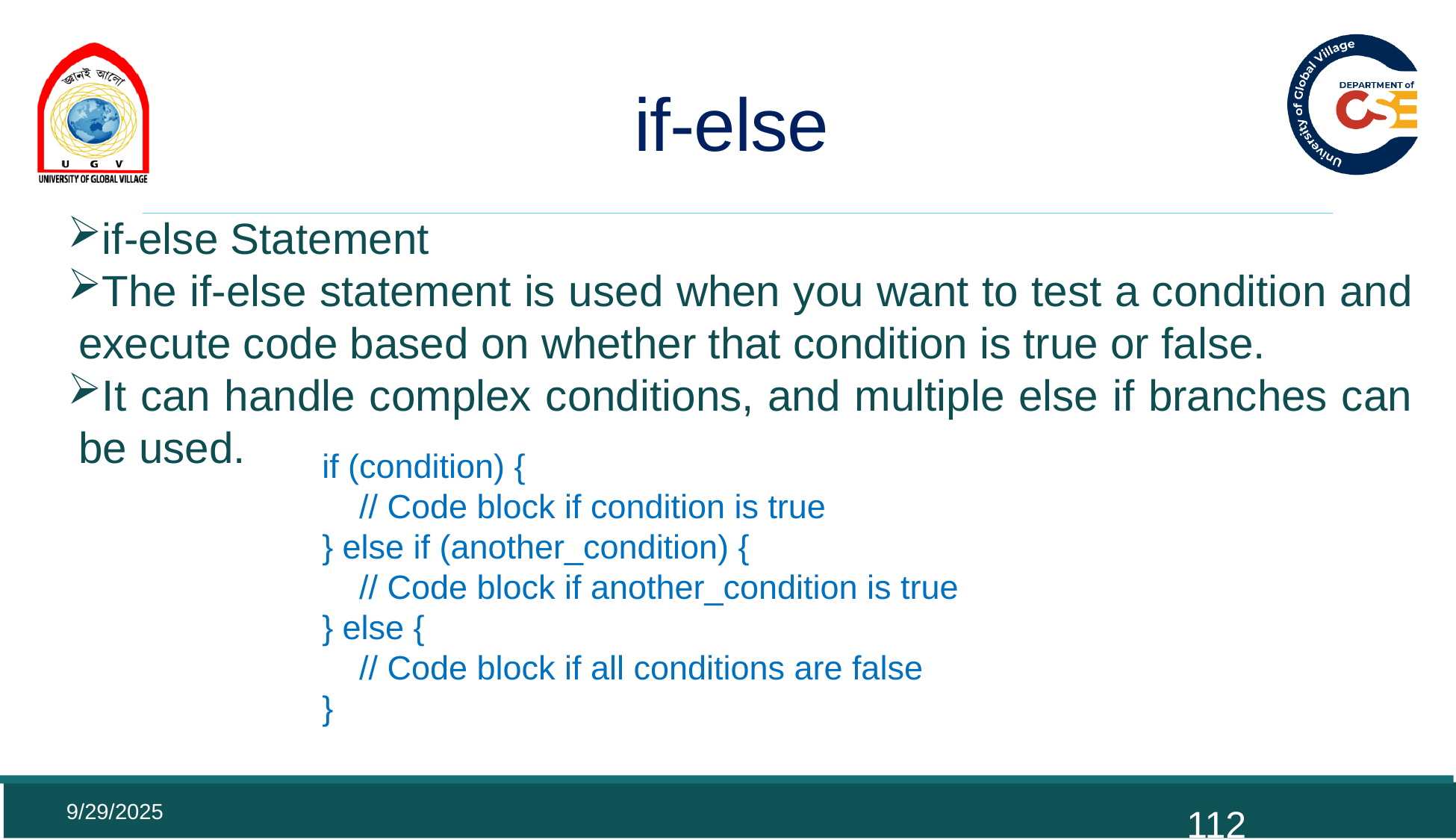

# if-else
if-else Statement
The if-else statement is used when you want to test a condition and execute code based on whether that condition is true or false.
It can handle complex conditions, and multiple else if branches can be used.
if (condition) {
    // Code block if condition is true
} else if (another_condition) {
    // Code block if another_condition is true
} else {
    // Code block if all conditions are false
}
9/29/2025
112